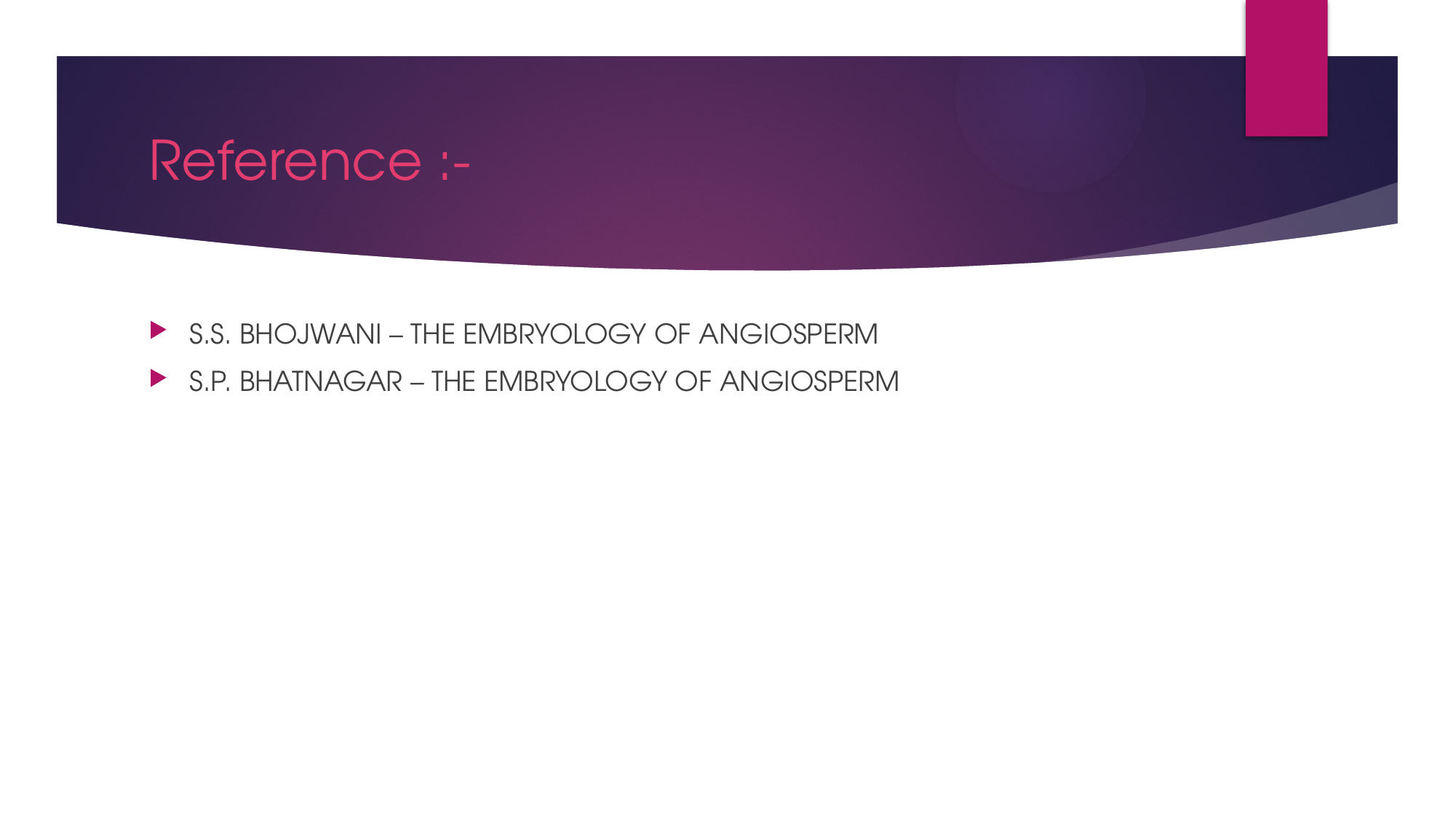

# Reference :-
S.S. BHOJWANI – THE EMBRYOLOGY OF ANGIOSPERM
S.P. BHATNAGAR – THE EMBRYOLOGY OF ANGIOSPERM